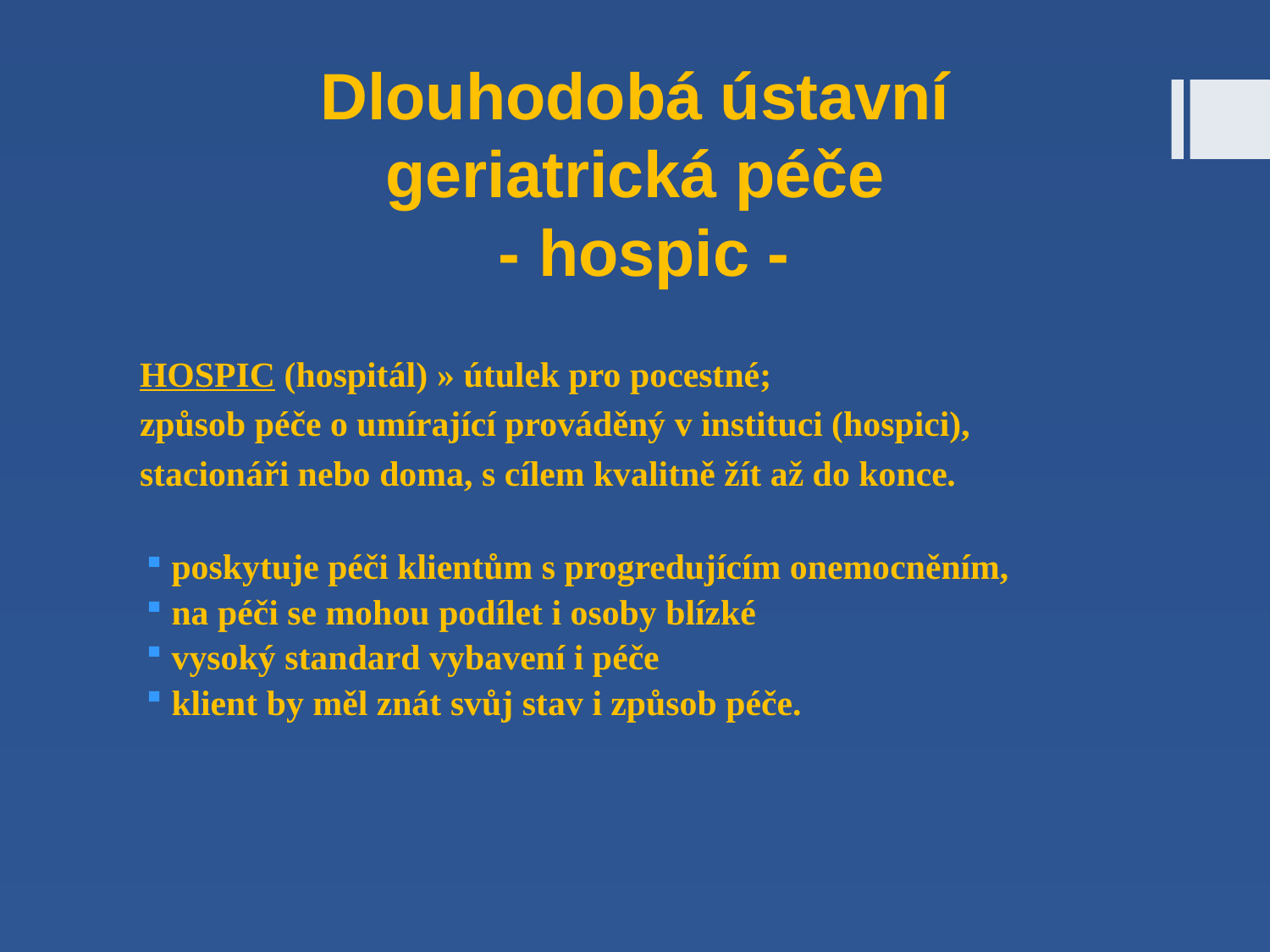

# Dlouhodobá ústavní geriatrická péče - hospic -

HOSPIC (hospitál) » útulek pro pocestné;
způsob péče o umírající prováděný v instituci (hospici),
stacionáři nebo doma, s cílem kvalitně žít až do konce.

poskytuje péči klientům s progredujícím onemocněním,
na péči se mohou podílet i osoby blízké
vysoký standard vybavení i péče
klient by měl znát svůj stav i způsob péče.